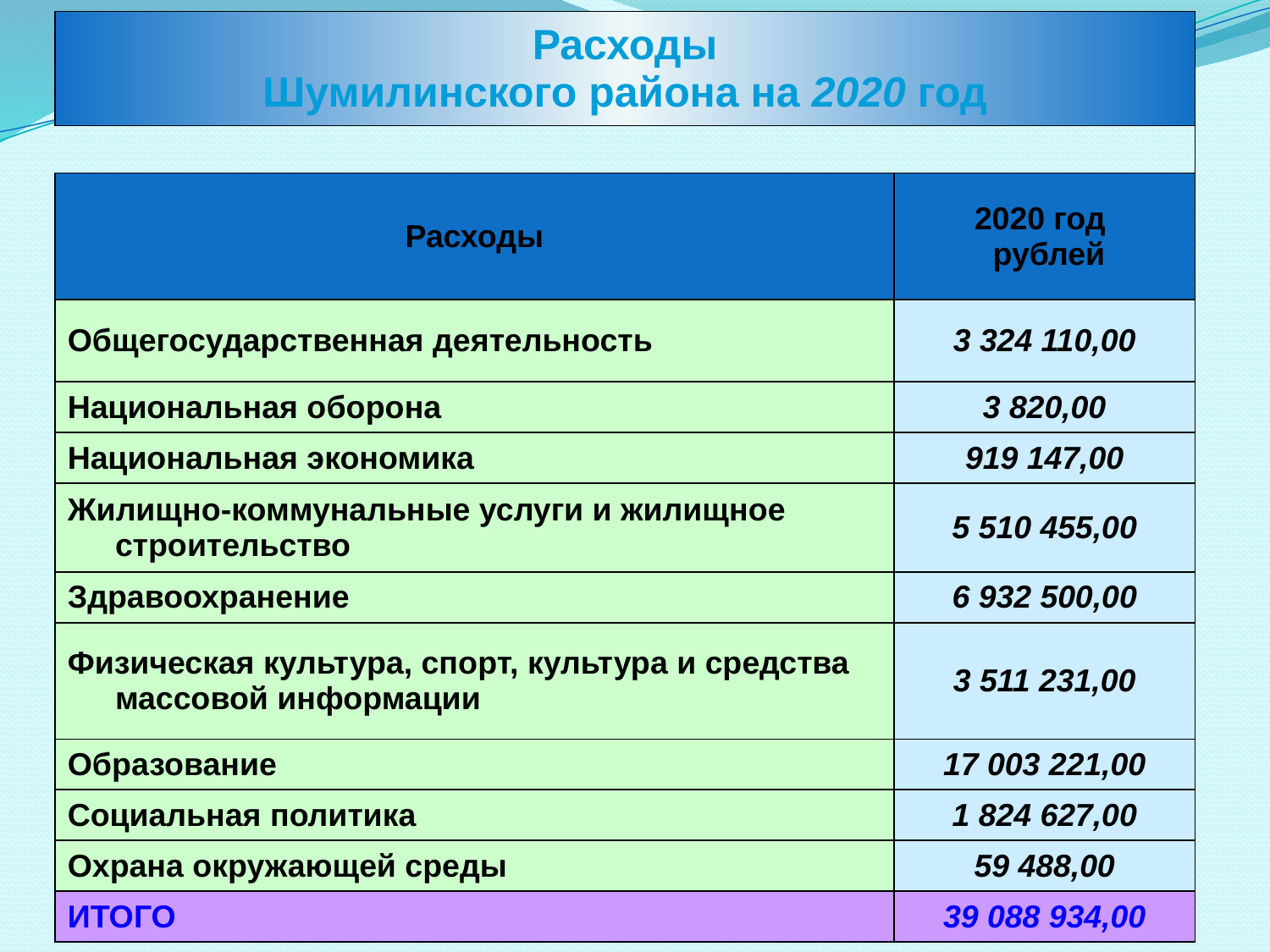

| Расходы Шумилинского района на 2020 год |  |
| --- | --- |
|  |  |
| Расходы | 2020 год рублей |
| Общегосударственная деятельность | 3 324 110,00 |
| Национальная оборона | 3 820,00 |
| Национальная экономика | 919 147,00 |
| Жилищно-коммунальные услуги и жилищное строительство | 5 510 455,00 |
| Здравоохранение | 6 932 500,00 |
| Физическая культура, спорт, культура и средства массовой информации | 3 511 231,00 |
| Образование | 17 003 221,00 |
| Социальная политика | 1 824 627,00 |
| Охрана окружающей среды | 59 488,00 |
| ИТОГО | 39 088 934,00 |